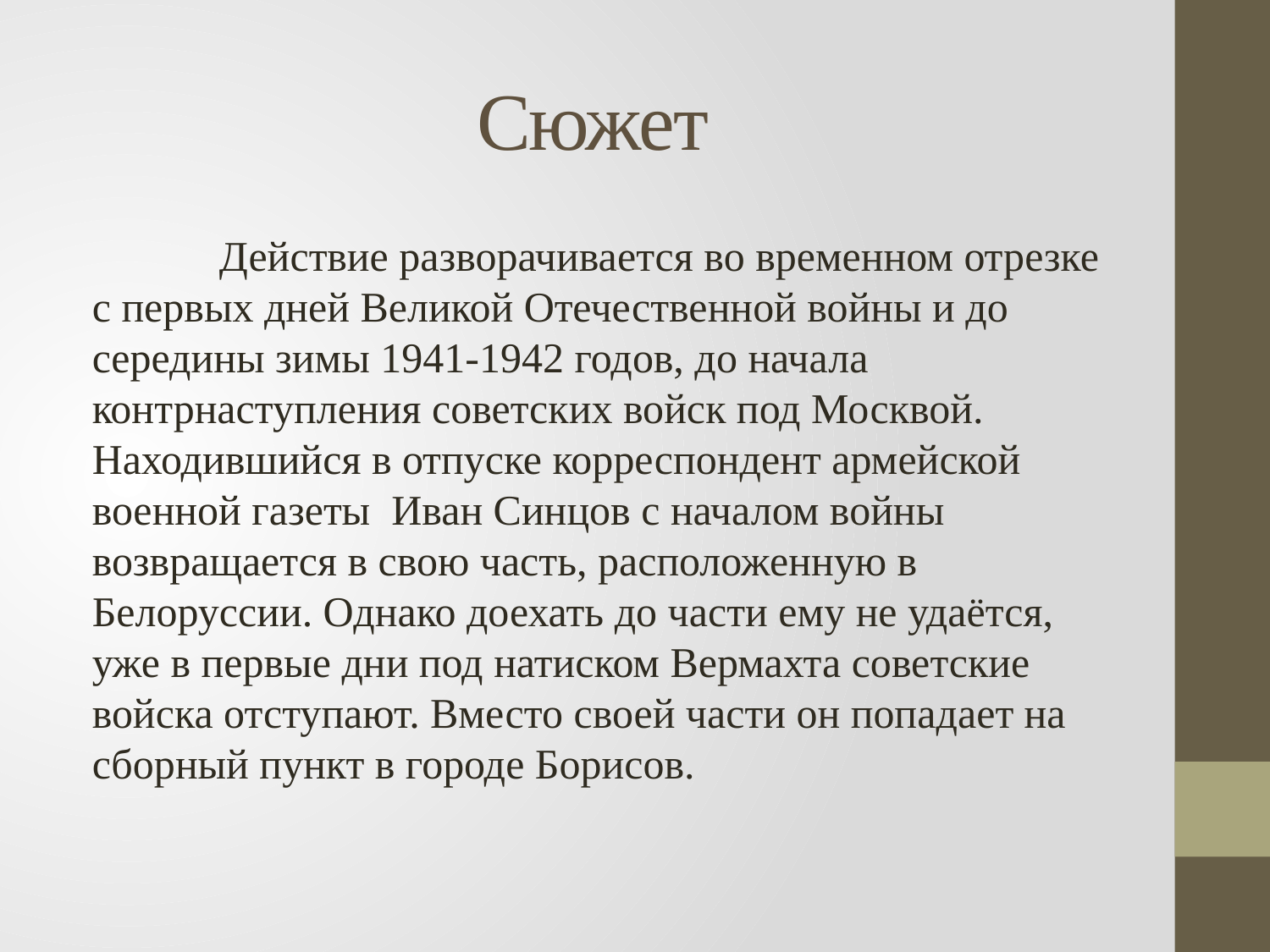

# Сюжет
	Действие разворачивается во временном отрезке с первых дней Великой Отечественной войны и до середины зимы 1941-1942 годов, до начала контрнаступления советских войск под Москвой. Находившийся в отпуске корреспондент армейской военной газеты  Иван Синцов с началом войны возвращается в свою часть, расположенную в Белоруссии. Однако доехать до части ему не удаётся, уже в первые дни под натиском Вермахта советские войска отступают. Вместо своей части он попадает на сборный пункт в городе Борисов.